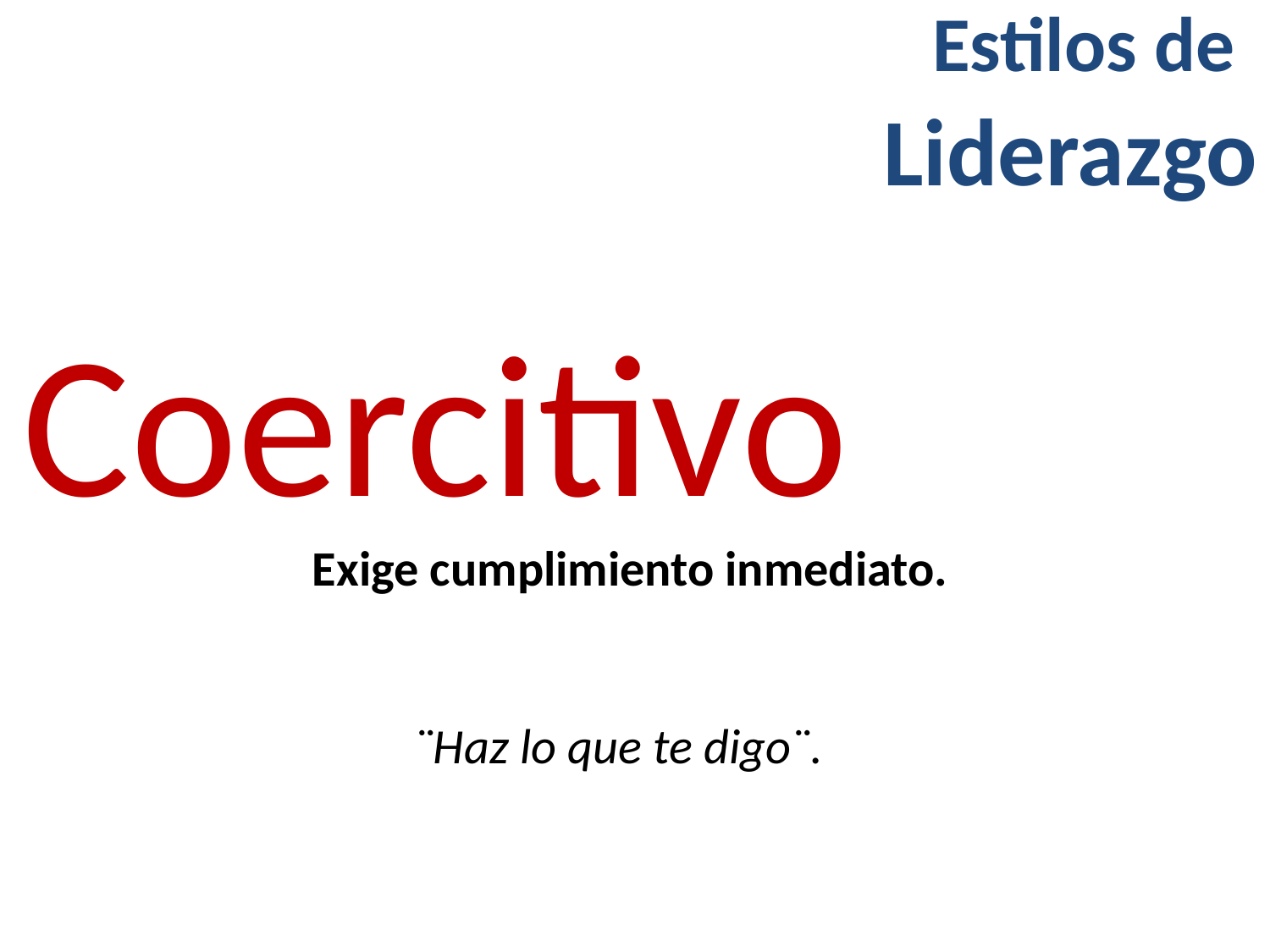

Estilos de
Liderazgo
Coercitivo
 Exige cumplimiento inmediato.

¨Haz lo que te digo¨.